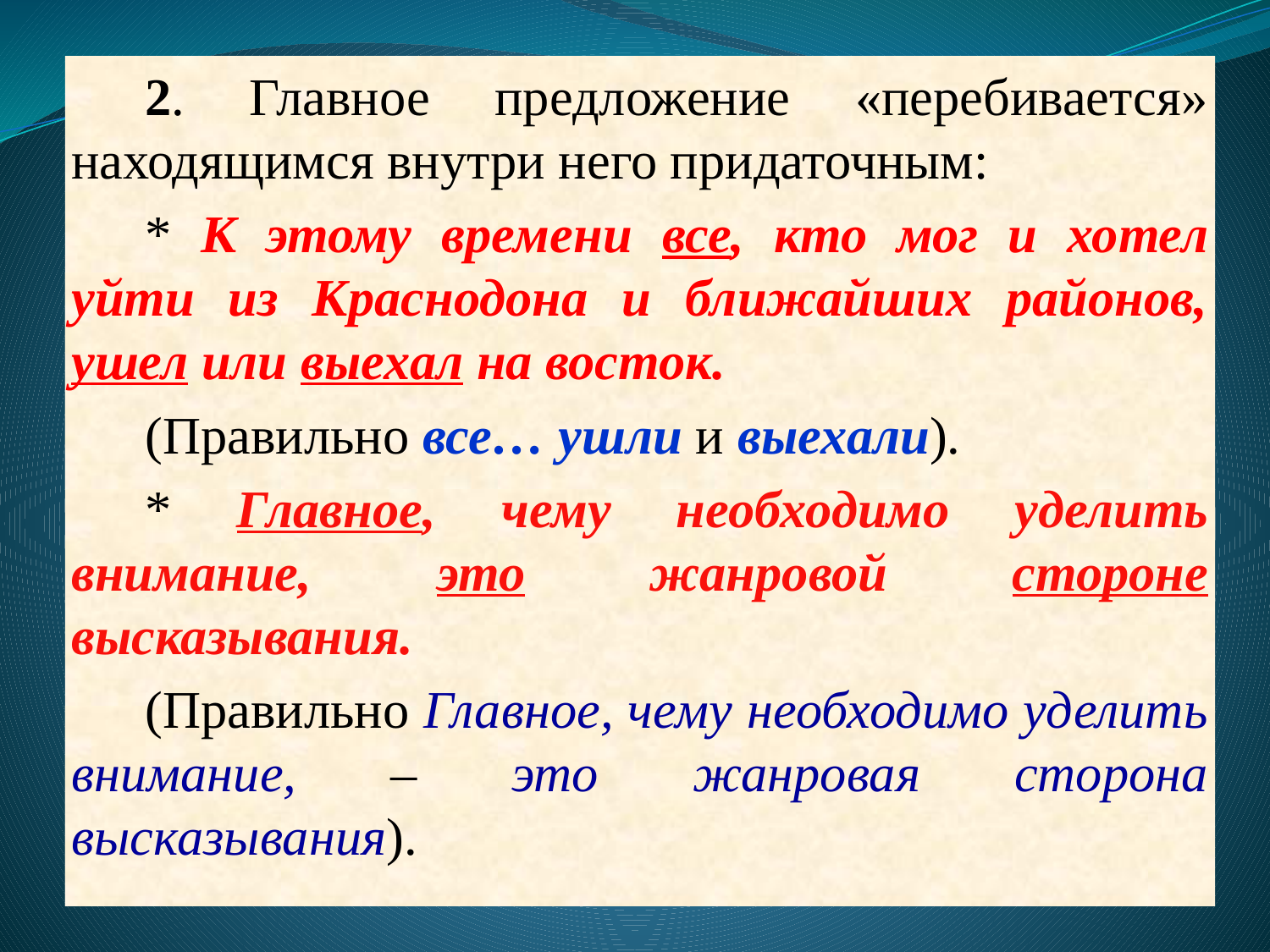

2. Главное предложение «перебивается» находящимся внутри него придаточным:
* К этому времени все, кто мог и хотел уйти из Краснодона и ближайших районов, ушел или выехал на восток.
(Правильно все… ушли и выехали).
* Главное, чему необходимо уделить внимание, это жанровой стороне высказывания.
(Правильно Главное, чему необходимо уделить внимание, – это жанровая сторона высказывания).